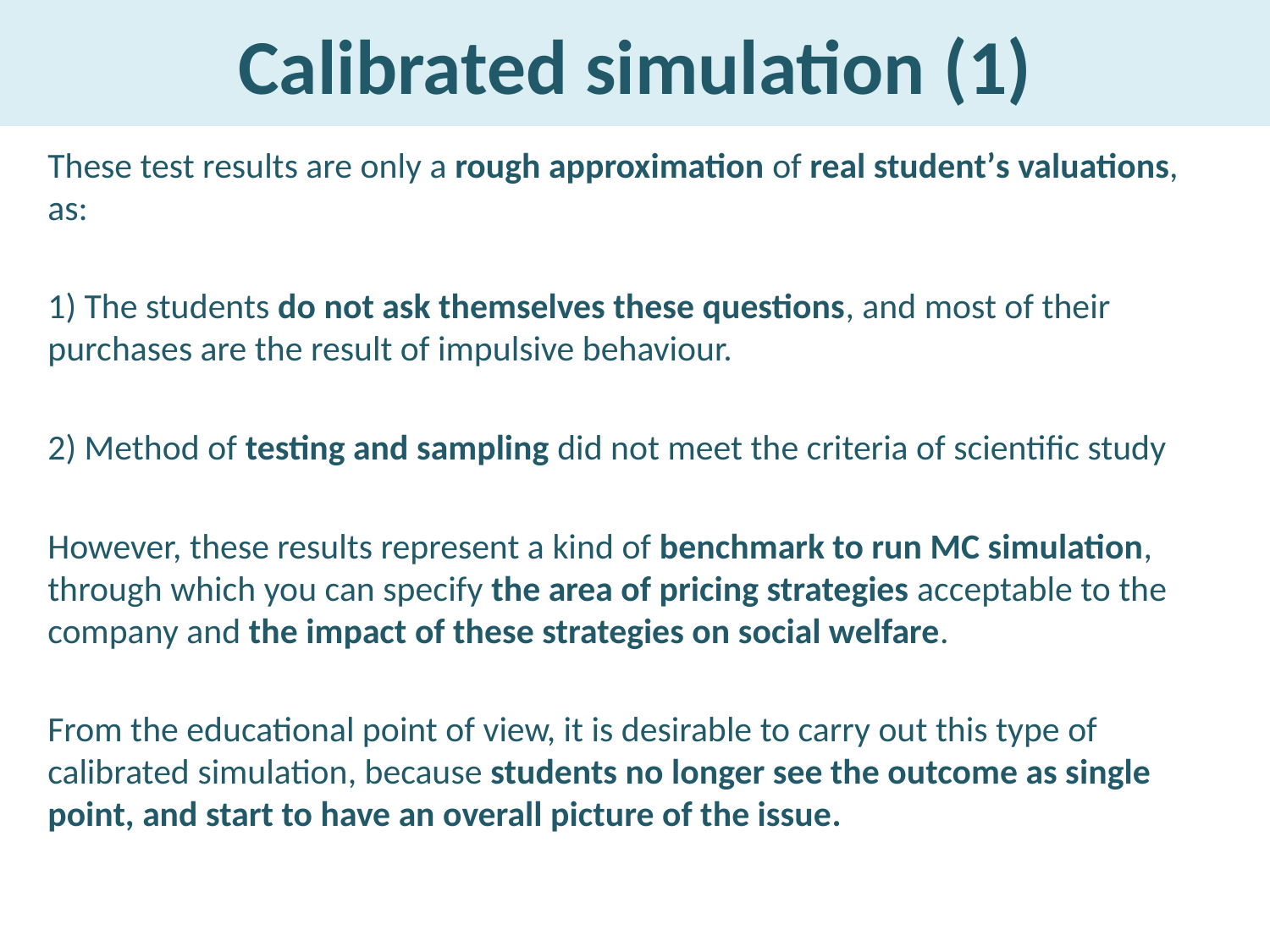

# Calibrated simulation (1)
These test results are only a rough approximation of real student’s valuations, as:

1) The students do not ask themselves these questions, and most of their purchases are the result of impulsive behaviour.

2) Method of testing and sampling did not meet the criteria of scientific study

However, these results represent a kind of benchmark to run MC simulation, through which you can specify the area of pricing strategies acceptable to the company and the impact of these strategies on social welfare.

From the educational point of view, it is desirable to carry out this type of calibrated simulation, because students no longer see the outcome as single point, and start to have an overall picture of the issue.